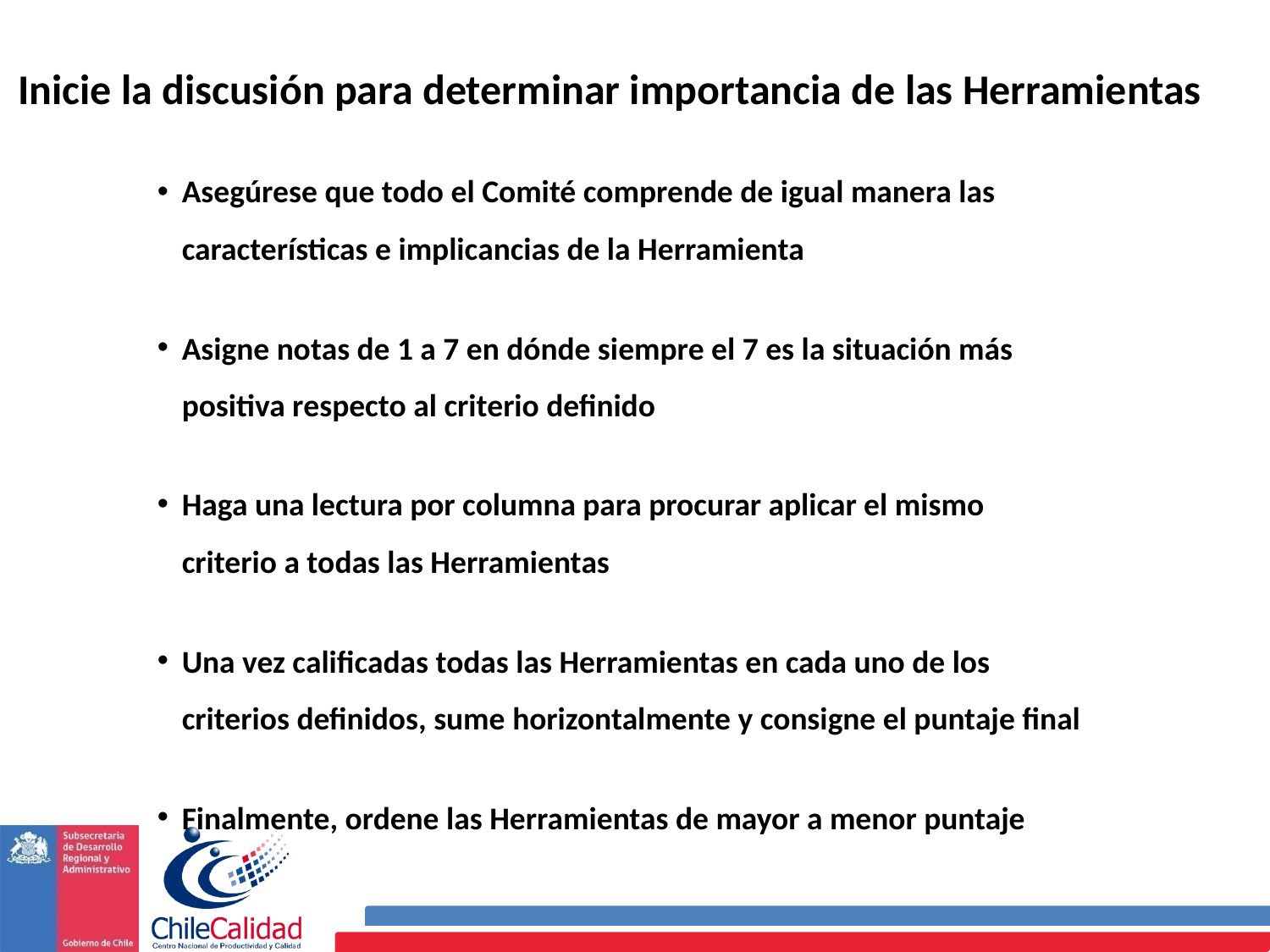

Inicie la discusión para determinar importancia de las Herramientas
Asegúrese que todo el Comité comprende de igual manera las características e implicancias de la Herramienta
Asigne notas de 1 a 7 en dónde siempre el 7 es la situación más positiva respecto al criterio definido
Haga una lectura por columna para procurar aplicar el mismo criterio a todas las Herramientas
Una vez calificadas todas las Herramientas en cada uno de los criterios definidos, sume horizontalmente y consigne el puntaje final
Finalmente, ordene las Herramientas de mayor a menor puntaje